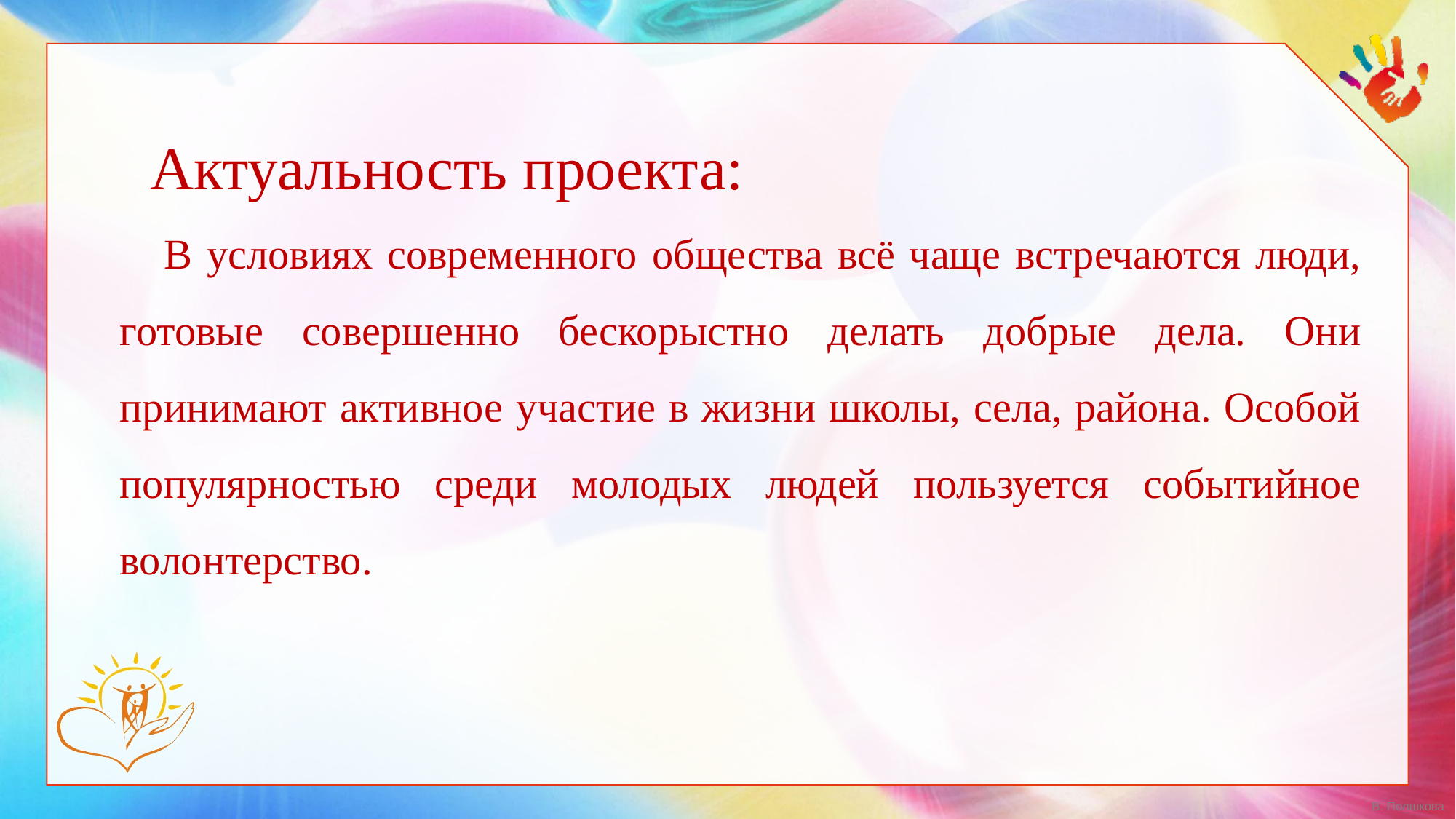

Актуальность проекта:
   В условиях современного общества всё чаще встречаются люди, готовые совершенно бескорыстно делать добрые дела. Они принимают активное участие в жизни школы, села, района. Особой популярностью среди молодых людей пользуется событийное волонтерство.